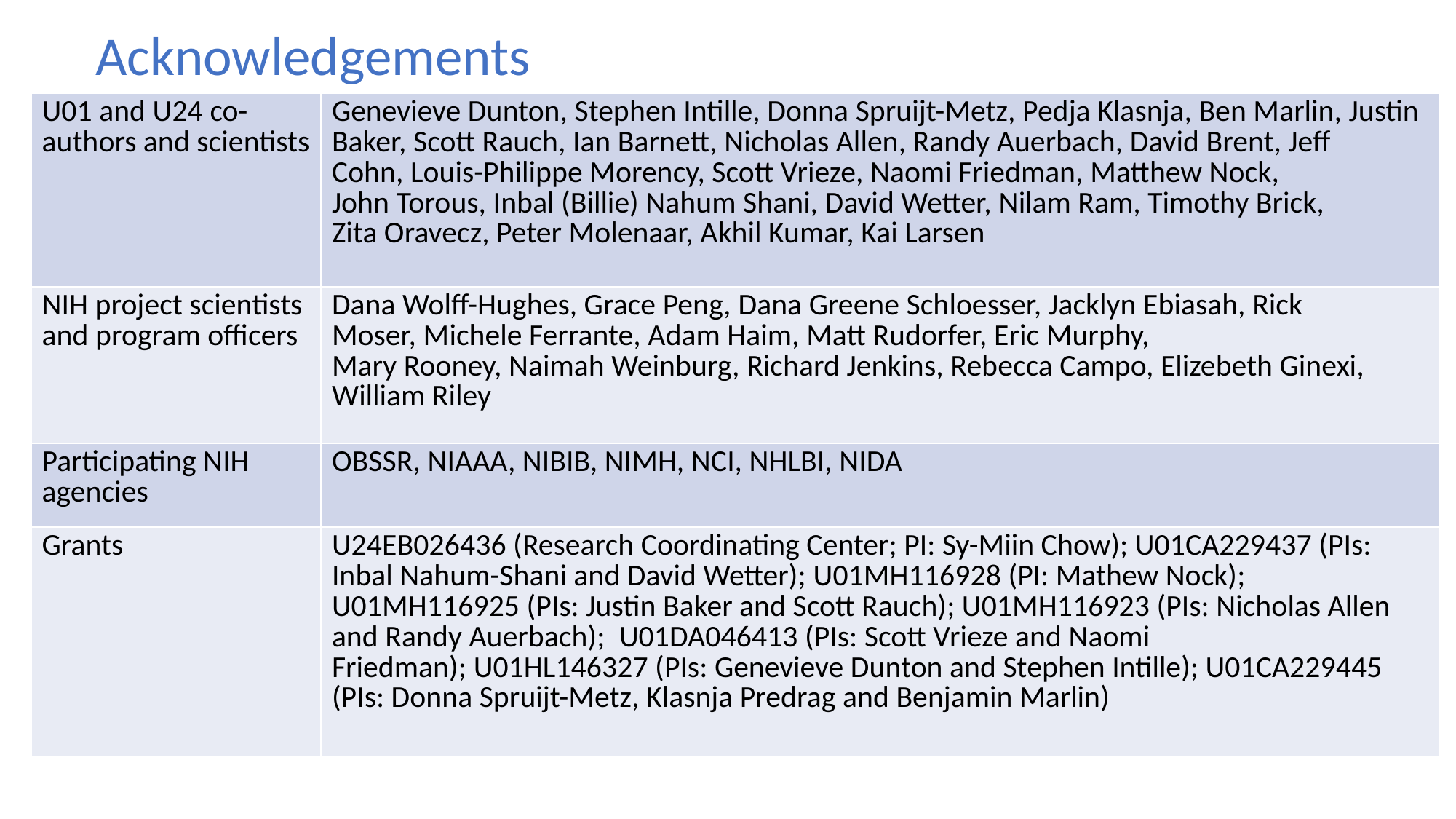

# Acknowledgements
| U01 and U24 co-authors and scientists | Genevieve Dunton, Stephen Intille, Donna Spruijt-Metz, Pedja Klasnja, Ben Marlin, Justin Baker, Scott Rauch, Ian Barnett, Nicholas Allen, Randy Auerbach, David Brent, Jeff Cohn, Louis-Philippe Morency, Scott Vrieze, Naomi Friedman, Matthew Nock, John Torous, Inbal (Billie) Nahum Shani, David Wetter, Nilam Ram, Timothy Brick, Zita Oravecz, Peter Molenaar, Akhil Kumar, Kai Larsen |
| --- | --- |
| NIH project scientists and program officers | Dana Wolff-Hughes, Grace Peng, Dana Greene Schloesser, Jacklyn Ebiasah, Rick Moser, Michele Ferrante, Adam Haim, Matt Rudorfer, Eric Murphy,  Mary Rooney, Naimah Weinburg, Richard Jenkins, Rebecca Campo, Elizebeth Ginexi, William Riley |
| Participating NIH agencies | OBSSR, NIAAA, NIBIB, NIMH, NCI, NHLBI, NIDA |
| Grants | U24EB026436 (Research Coordinating Center; PI: Sy-Miin Chow); U01CA229437 (PIs: Inbal Nahum-Shani and David Wetter); U01MH116928 (PI: Mathew Nock); U01MH116925 (PIs: Justin Baker and Scott Rauch); U01MH116923 (PIs: Nicholas Allen and Randy Auerbach);  U01DA046413 (PIs: Scott Vrieze and Naomi Friedman); U01HL146327 (PIs: Genevieve Dunton and Stephen Intille); U01CA229445 (PIs: Donna Spruijt-Metz, Klasnja Predrag and Benjamin Marlin) |